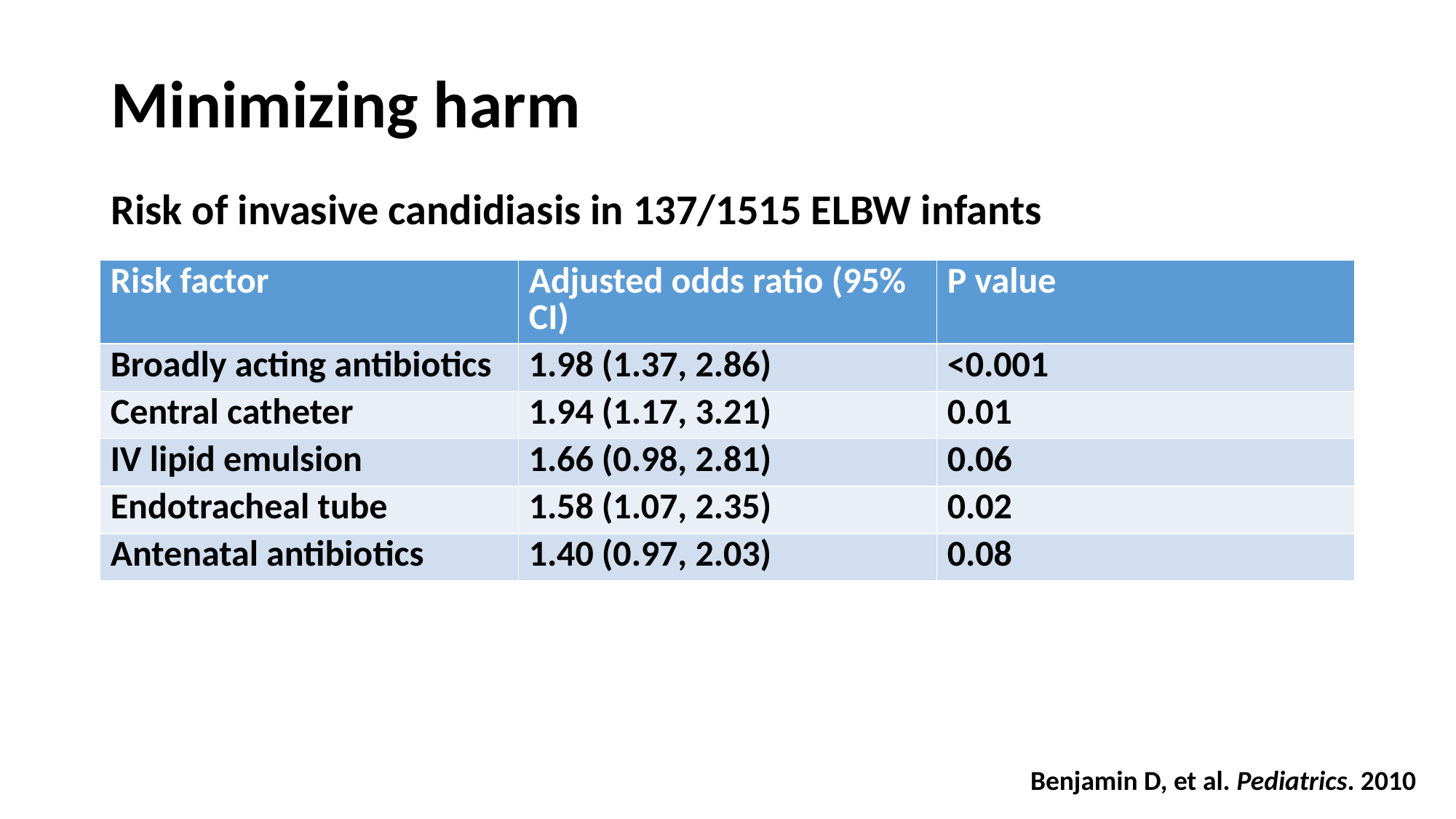

# Minimizing harm
Risk of invasive candidiasis in 137/1515 ELBW infants
| Risk factor | Adjusted odds ratio (95% CI) | P value |
| --- | --- | --- |
| Broadly acting antibiotics | 1.98 (1.37, 2.86) | <0.001 |
| Central catheter | 1.94 (1.17, 3.21) | 0.01 |
| IV lipid emulsion | 1.66 (0.98, 2.81) | 0.06 |
| Endotracheal tube | 1.58 (1.07, 2.35) | 0.02 |
| Antenatal antibiotics | 1.40 (0.97, 2.03) | 0.08 |
Benjamin D, et al. Pediatrics. 2010